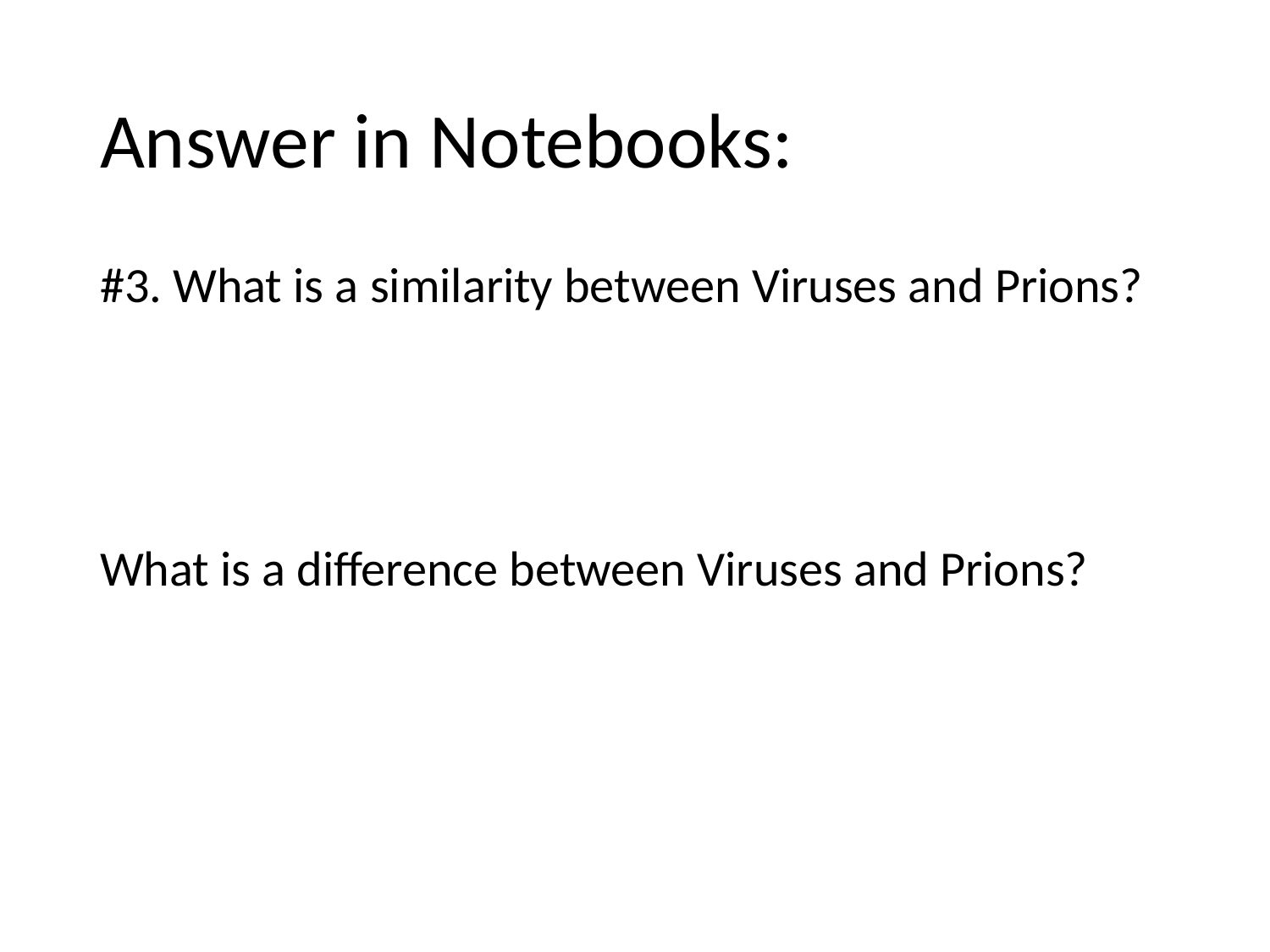

# Answer in Notebooks:
#3. What is a similarity between Viruses and Prions?

What is a difference between Viruses and Prions?